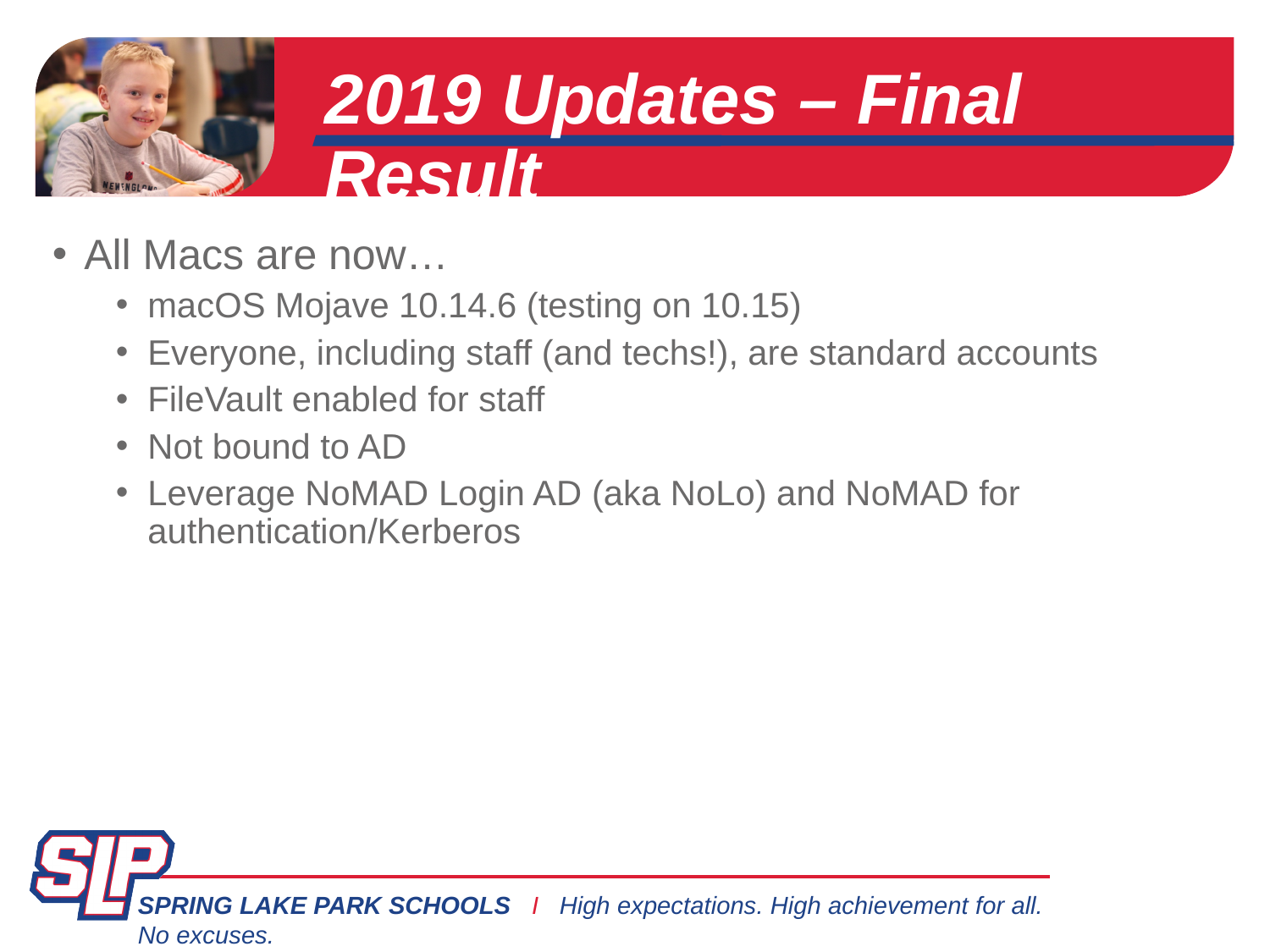

2019 Updates – Final Result

All Macs are now…
macOS Mojave 10.14.6 (testing on 10.15)
Everyone, including staff (and techs!), are standard accounts
FileVault enabled for staff
Not bound to AD
Leverage NoMAD Login AD (aka NoLo) and NoMAD for authentication/Kerberos